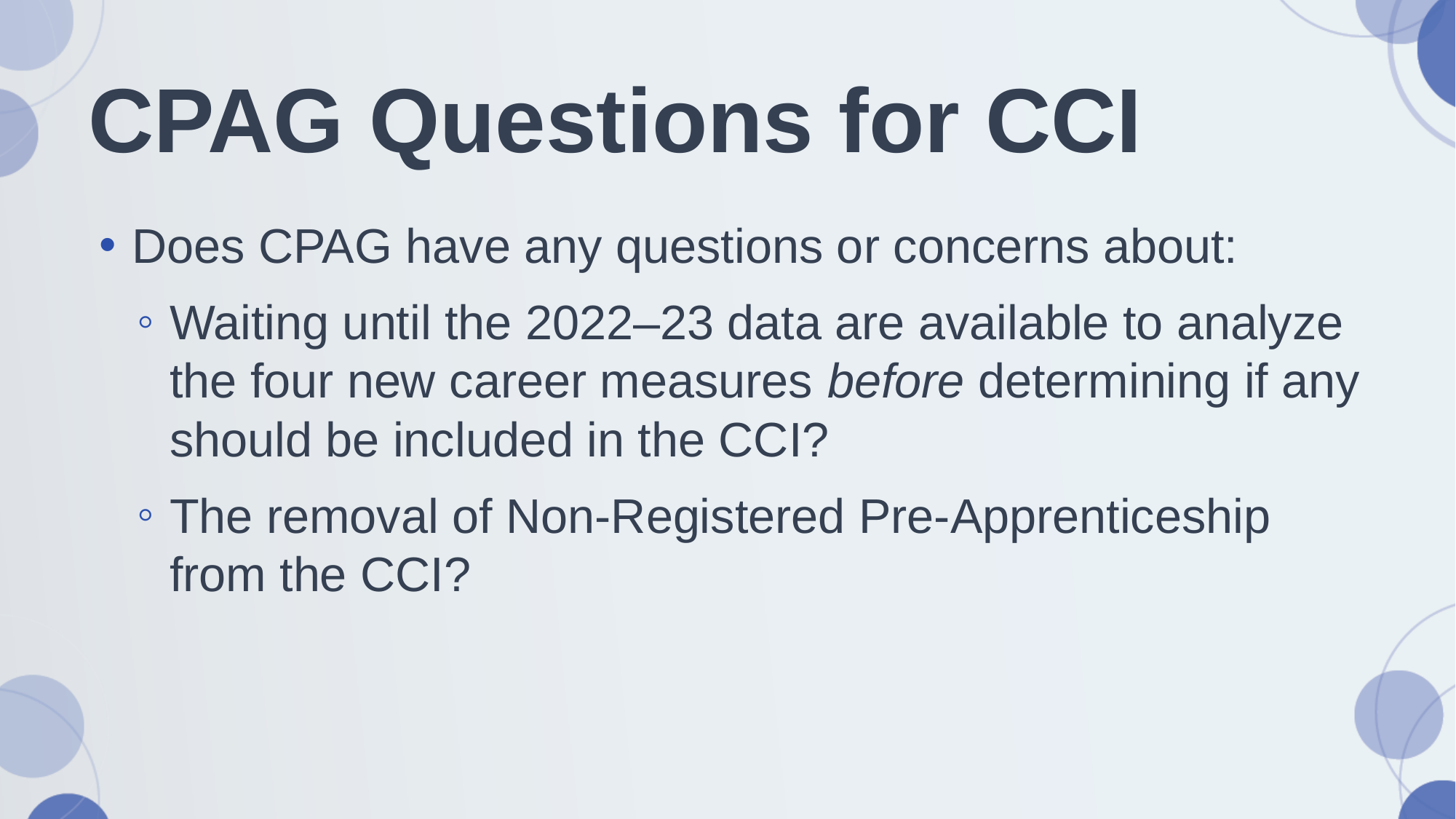

# CPAG Questions for CCI
Does CPAG have any questions or concerns about:
Waiting until the 2022–23 data are available to analyze the four new career measures before determining if any should be included in the CCI?
The removal of Non-Registered Pre-Apprenticeship from the CCI?